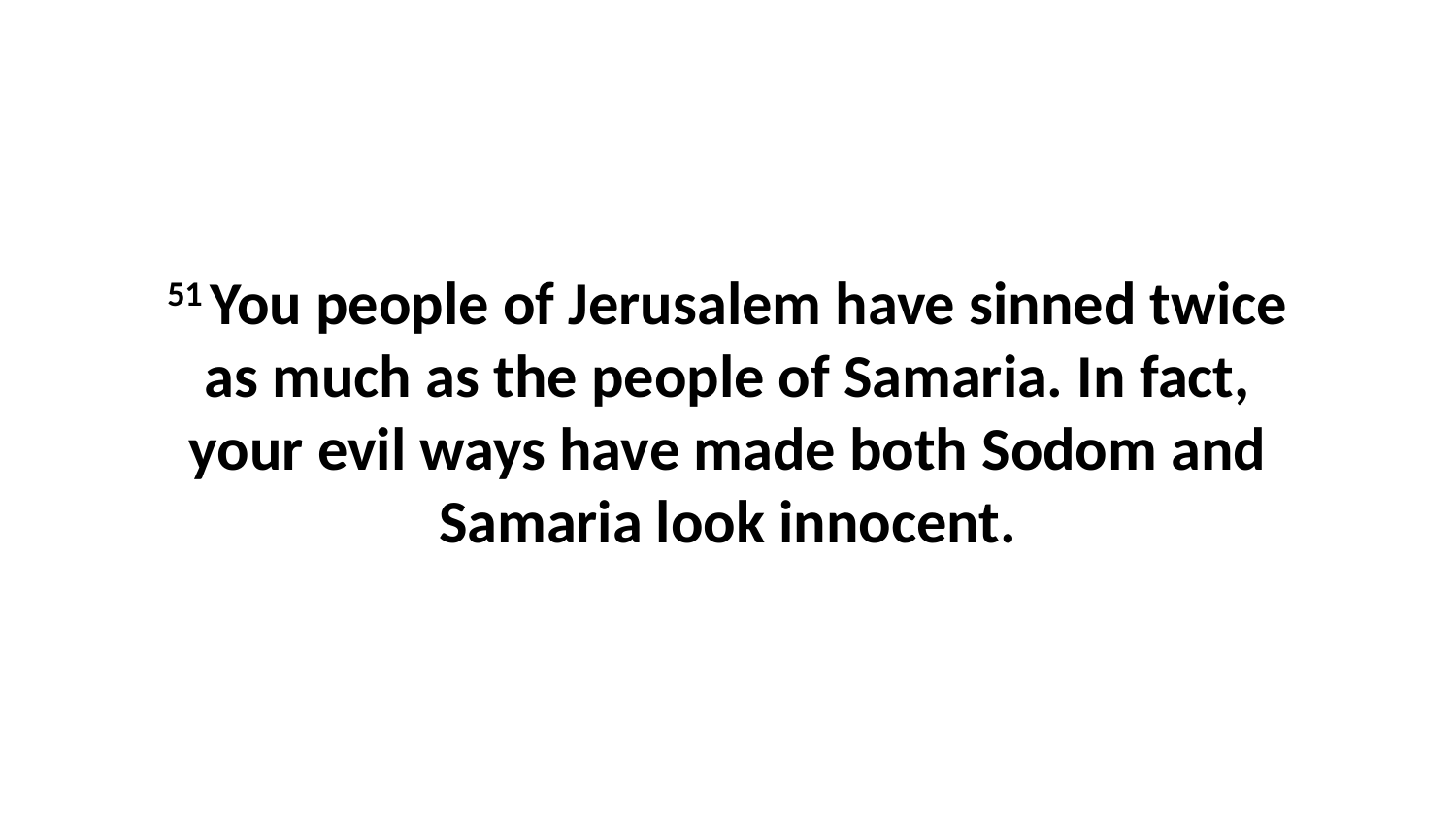

51 You people of Jerusalem have sinned twice as much as the people of Samaria. In fact, your evil ways have made both Sodom and Samaria look innocent.